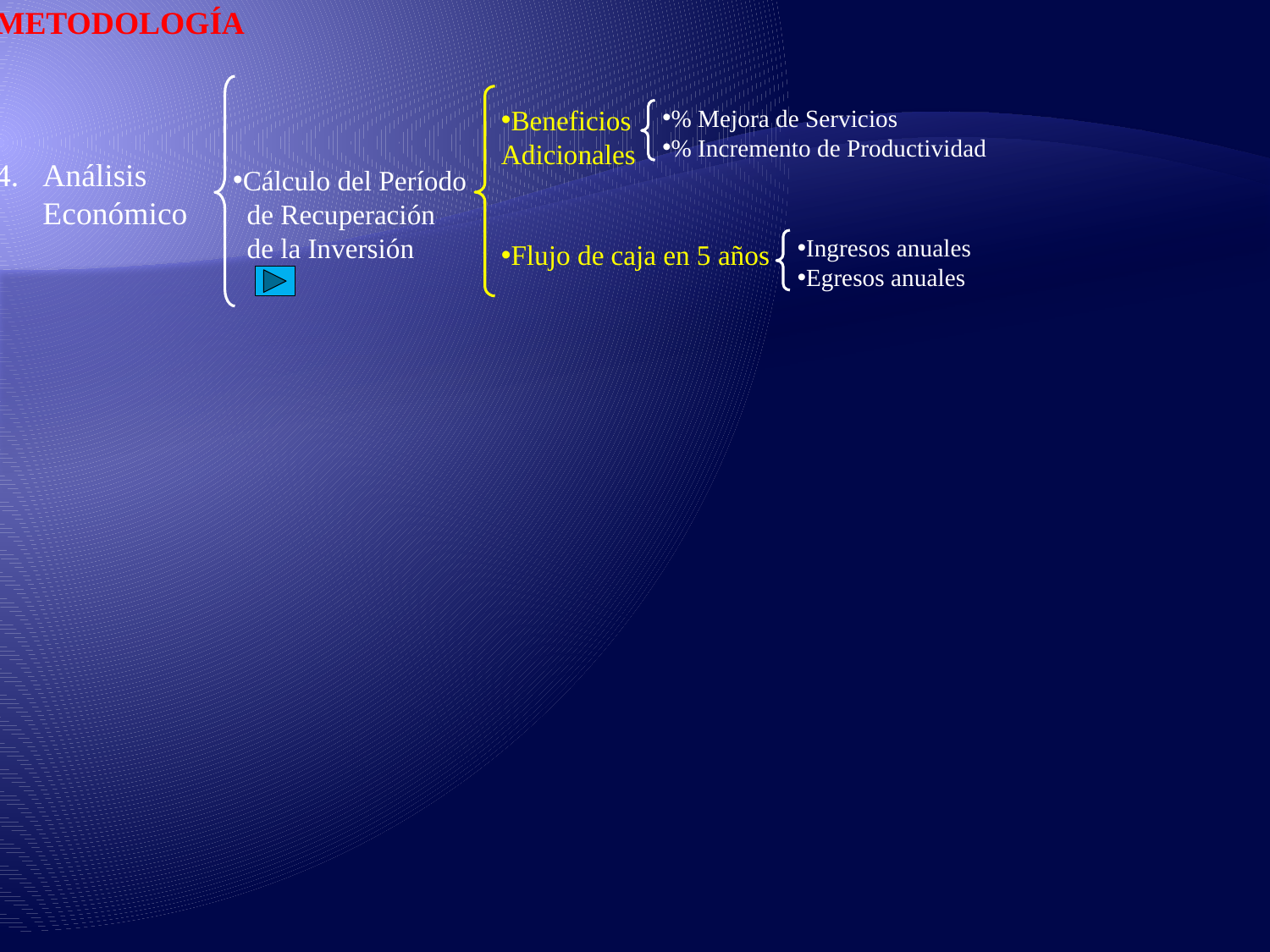

METODOLOGÍA

Análisis
	Económico

Cálculo del Período
  de Recuperación
  de la Inversión

Beneficios
Adicionales

Flujo de caja en 5 años

% Mejora de Servicios
% Incremento de Productividad

Ingresos anuales
Egresos anuales